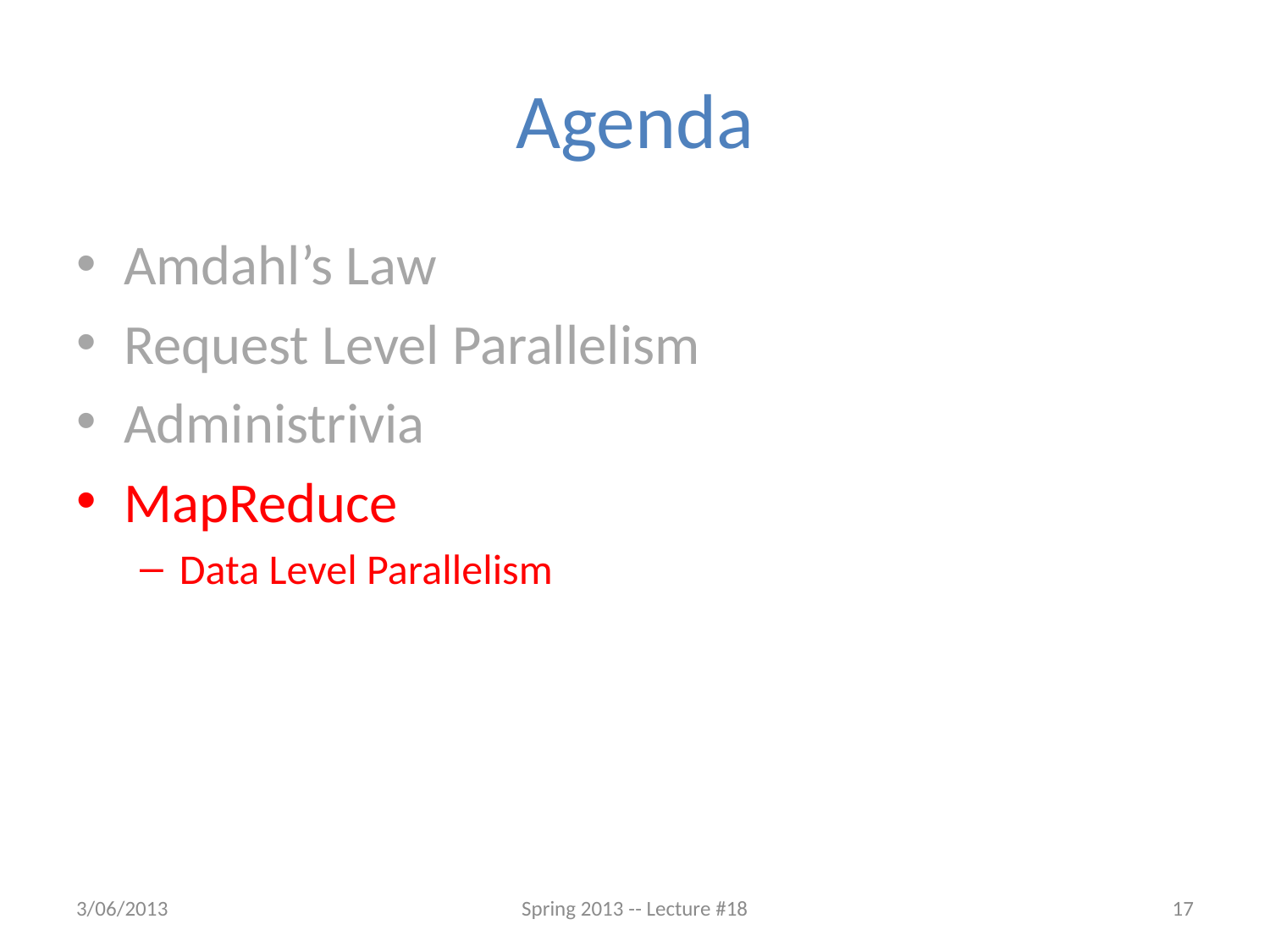

# Agenda
Amdahl’s Law
Request Level Parallelism
Administrivia
MapReduce
Data Level Parallelism
3/06/2013
Spring 2013 -- Lecture #18
17